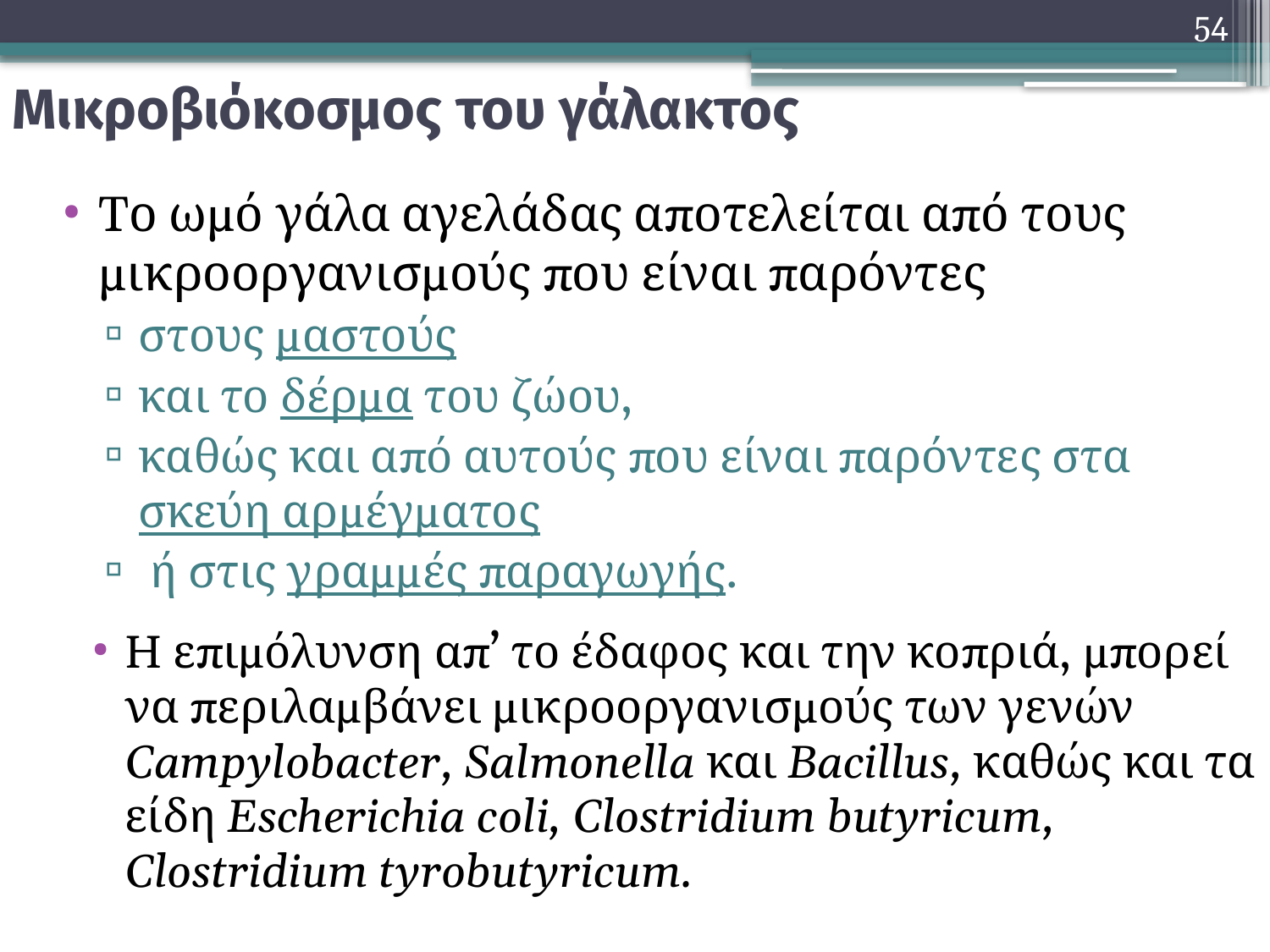

54
# Μικροβιόκοσμος του γάλακτος
Το ωμό γάλα αγελάδας αποτελείται από τους μικροοργανισμούς που είναι παρόντες
στους μαστούς
και το δέρμα του ζώου,
καθώς και από αυτούς που είναι παρόντες στα σκεύη αρμέγματος
 ή στις γραμμές παραγωγής.

Η επιμόλυνση απ’ το έδαφος και την κοπριά, μπορεί να περιλαμβάνει μικροοργανισμούς των γενών Campylobacter, Salmonella και Bacillus, καθώς και τα είδη Escherichia coli, Clostridium butyricum, Clostridium tyrobutyricum.